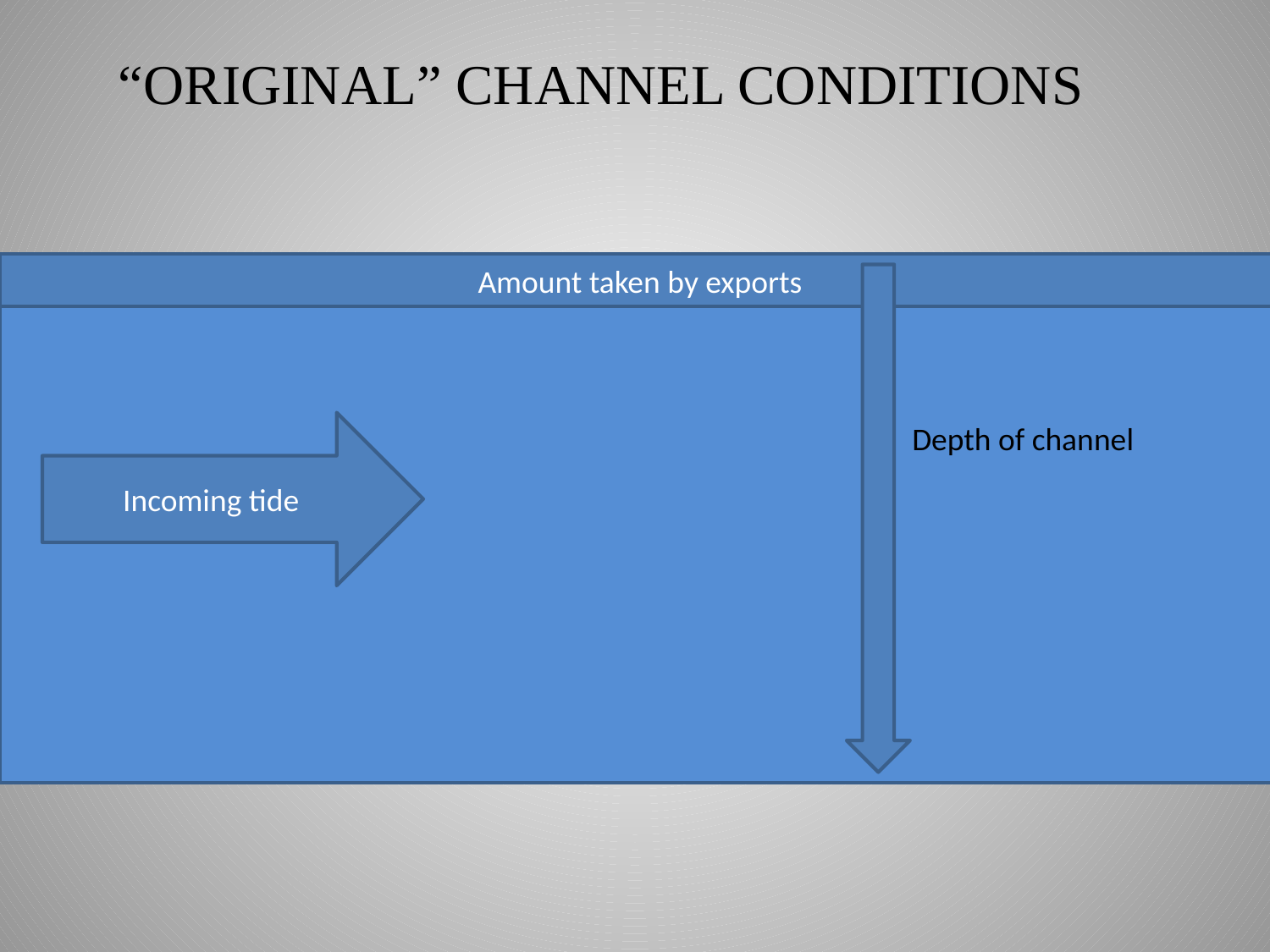

“ORIGINAL” CHANNEL CONDITIONS

Amount taken by exports

Incoming tide
Depth of channel